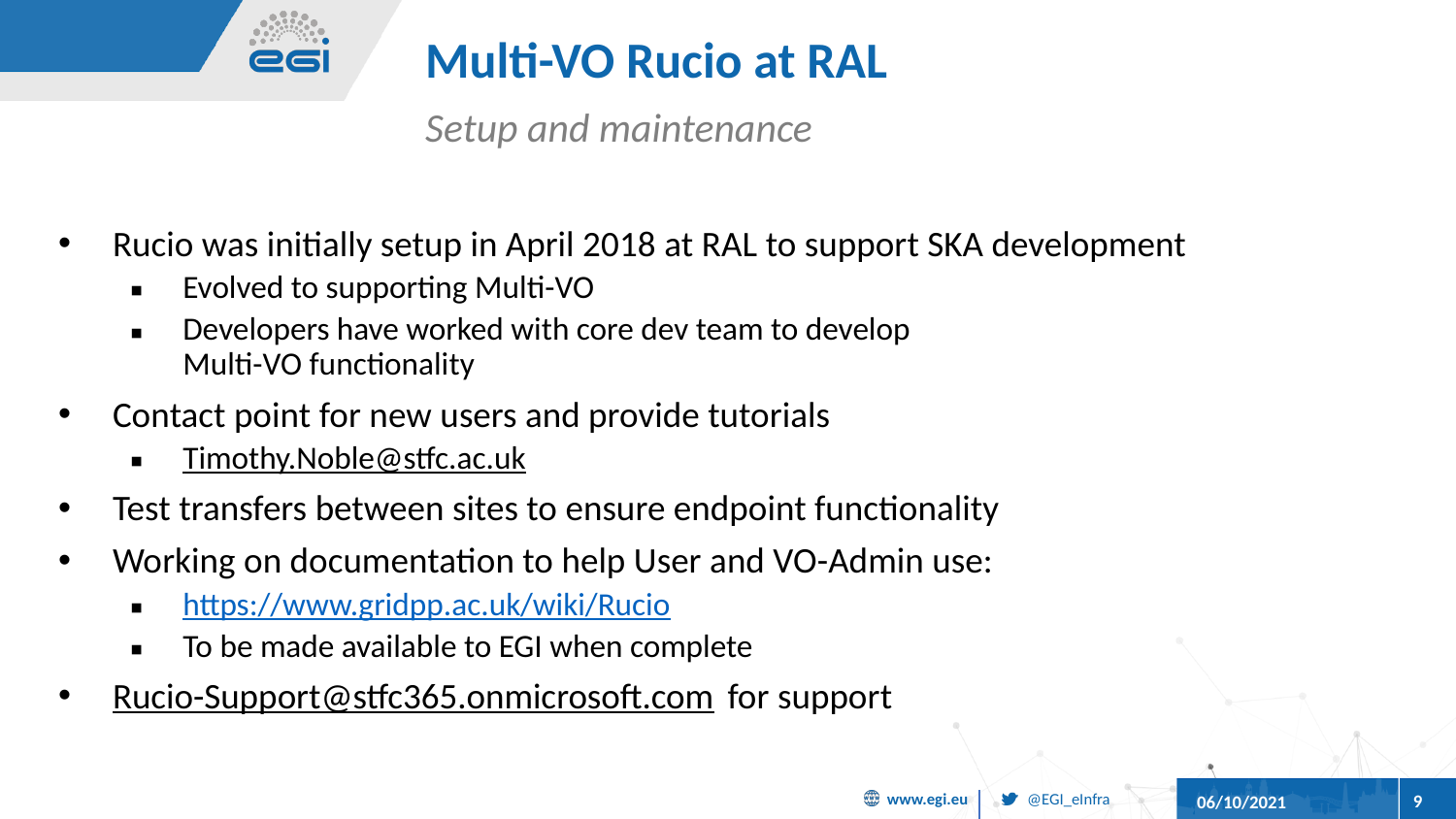

# Multi-VO Rucio at RAL
Setup and maintenance
Rucio was initially setup in April 2018 at RAL to support SKA development
Evolved to supporting Multi-VO
Developers have worked with core dev team to develop
Multi-VO functionality
Contact point for new users and provide tutorials
Timothy.Noble@stfc.ac.uk
Test transfers between sites to ensure endpoint functionality
Working on documentation to help User and VO-Admin use:
https://www.gridpp.ac.uk/wiki/Rucio
To be made available to EGI when complete
Rucio-Support@stfc365.onmicrosoft.com for support